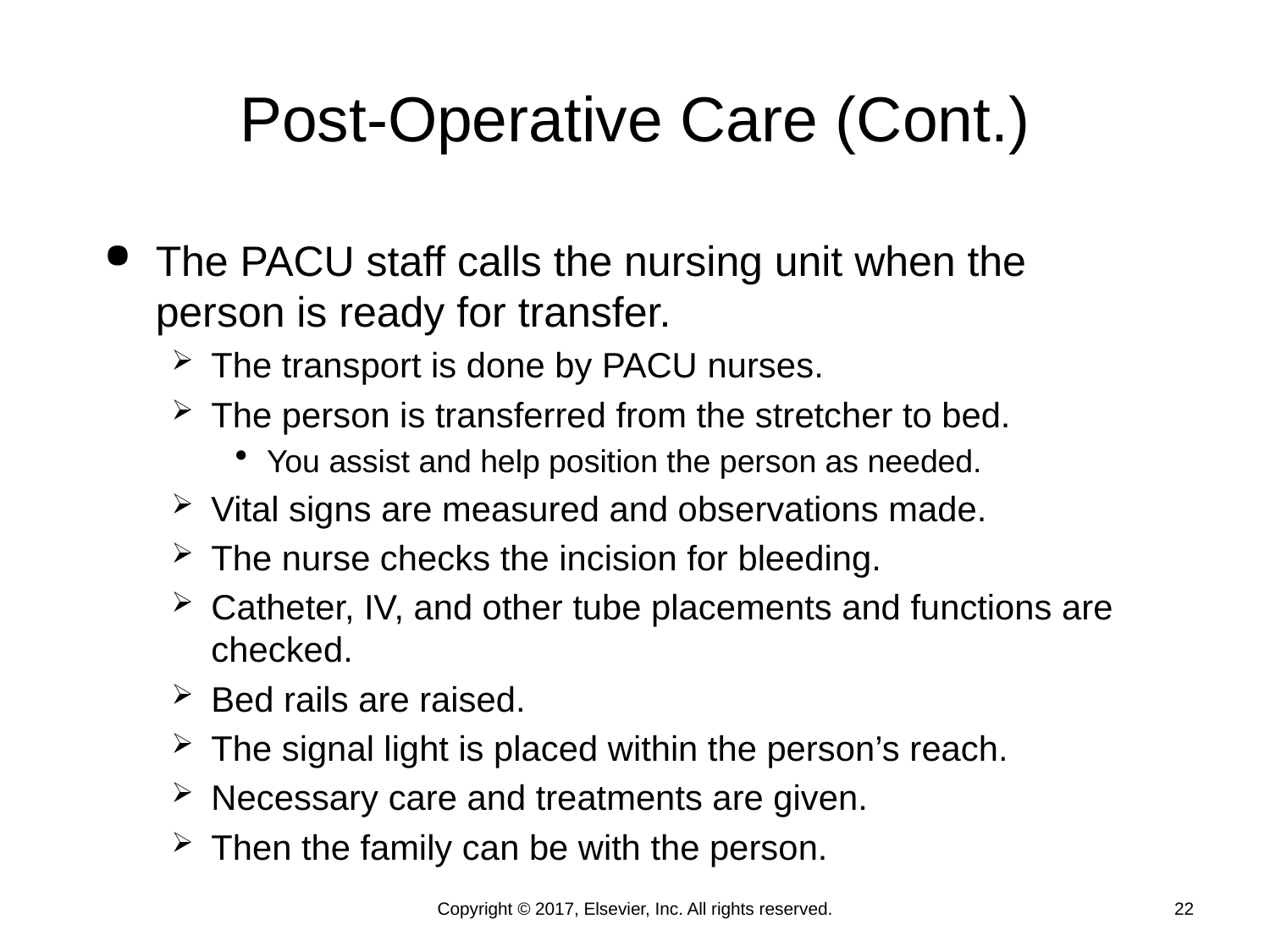

# Post-Operative Care (Cont.)
The PACU staff calls the nursing unit when the person is ready for transfer.
The transport is done by PACU nurses.
The person is transferred from the stretcher to bed.
You assist and help position the person as needed.
Vital signs are measured and observations made.
The nurse checks the incision for bleeding.
Catheter, IV, and other tube placements and functions are checked.
Bed rails are raised.
The signal light is placed within the person’s reach.
Necessary care and treatments are given.
Then the family can be with the person.
Copyright © 2017, Elsevier, Inc. All rights reserved.
22